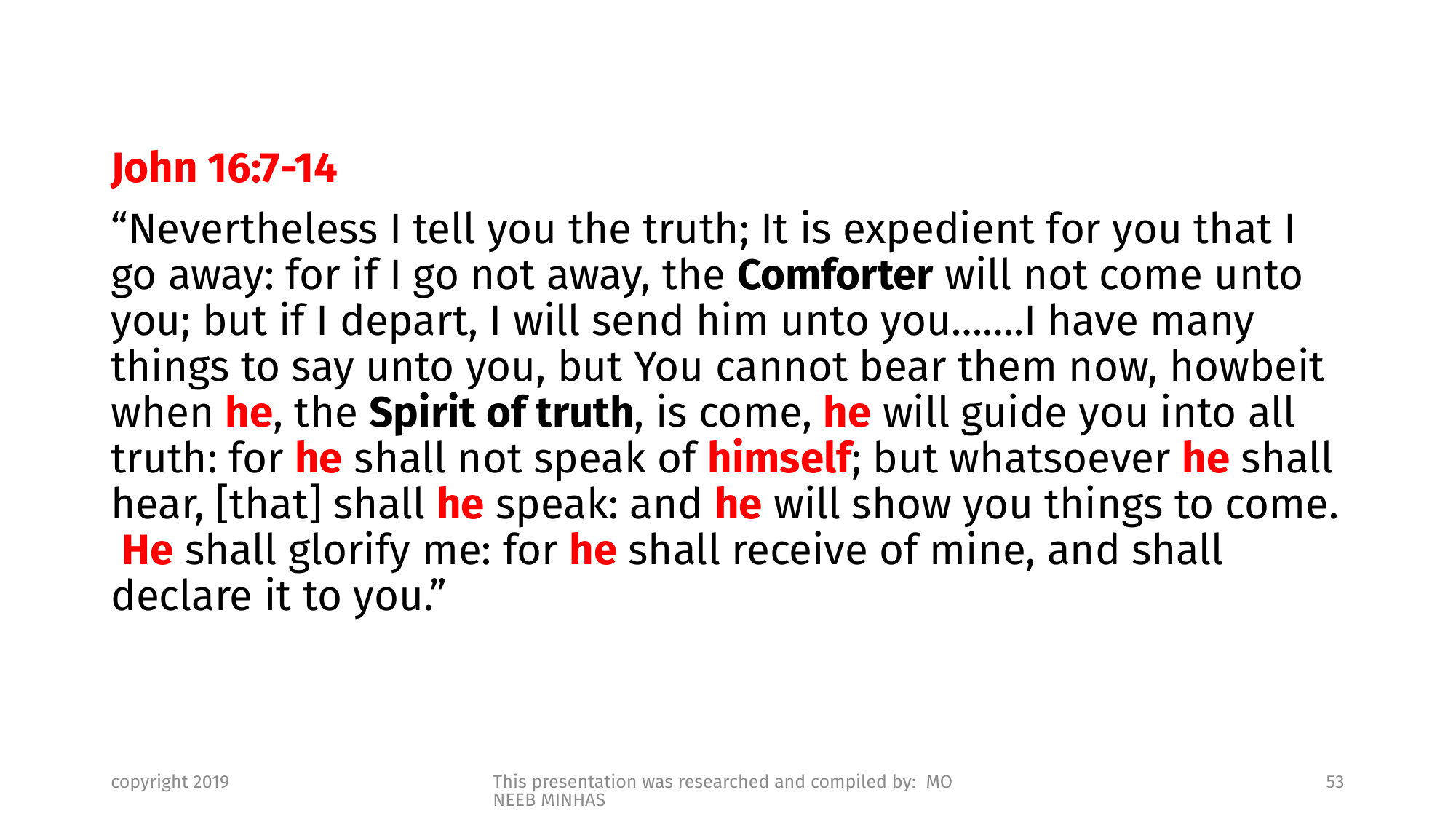

John 16:7-14
“Nevertheless I tell you the truth; It is expedient for you that I go away: for if I go not away, the Comforter will not come unto you; but if I depart, I will send him unto you…….I have many things to say unto you, but You cannot bear them now, howbeit when he, the Spirit of truth, is come, he will guide you into all truth: for he shall not speak of himself; but whatsoever he shall hear, [that] shall he speak: and he will show you things to come.  He shall glorify me: for he shall receive of mine, and shall declare it to you.”

copyright 2019
This presentation was researched and compiled by:  MONEEB MINHAS
53